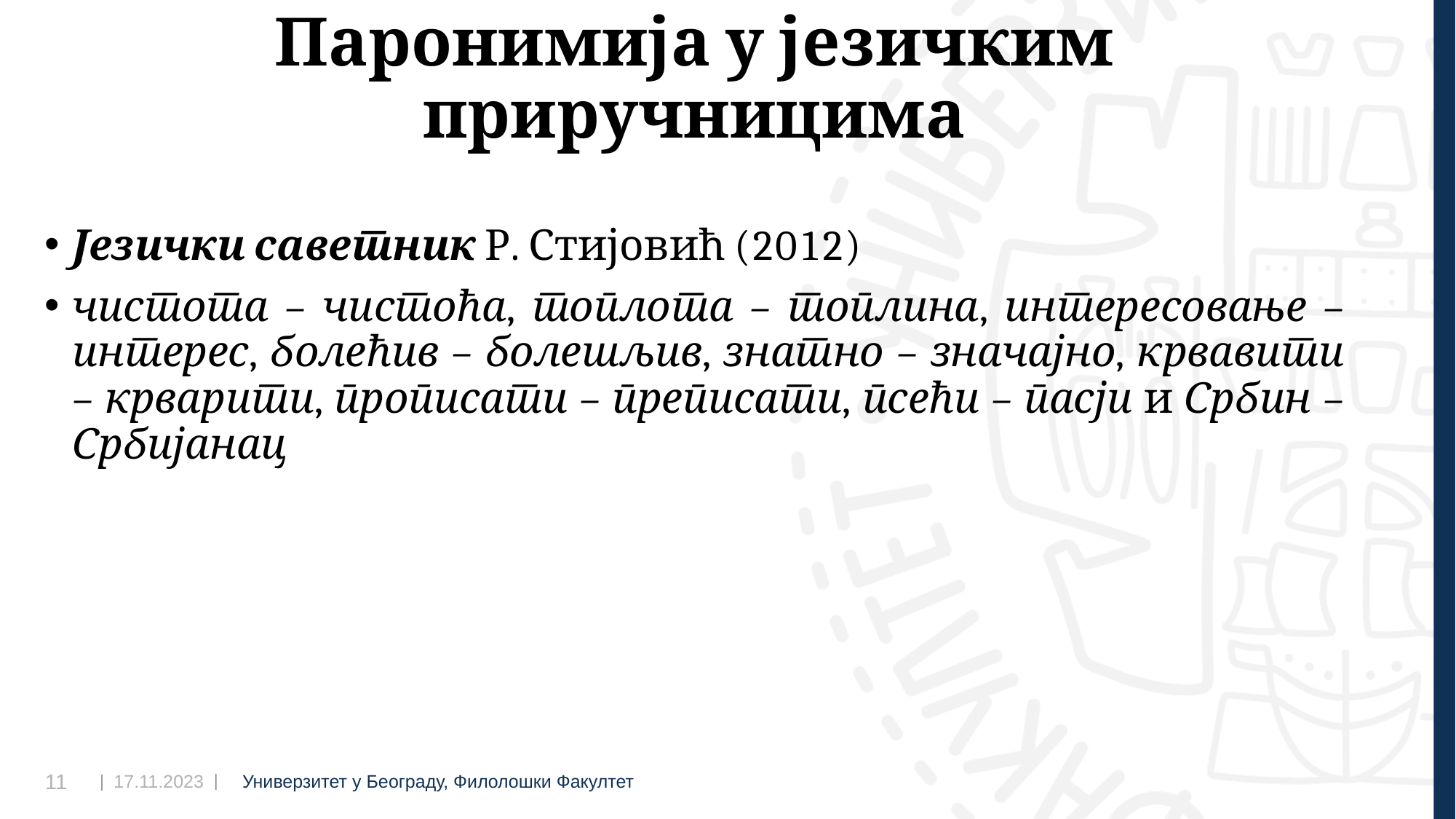

# Паронимија у језичким приручницима
Језички саветник Р. Стијовић (2012)
чистота – чистоћа, топлота – топлина, интересовање – интерес, болећив – болешљив, знатно – значајно, крвавити – крварити, прописати – преписати, псећи – пасји и Србин – Србијанац

17.11.2023
11